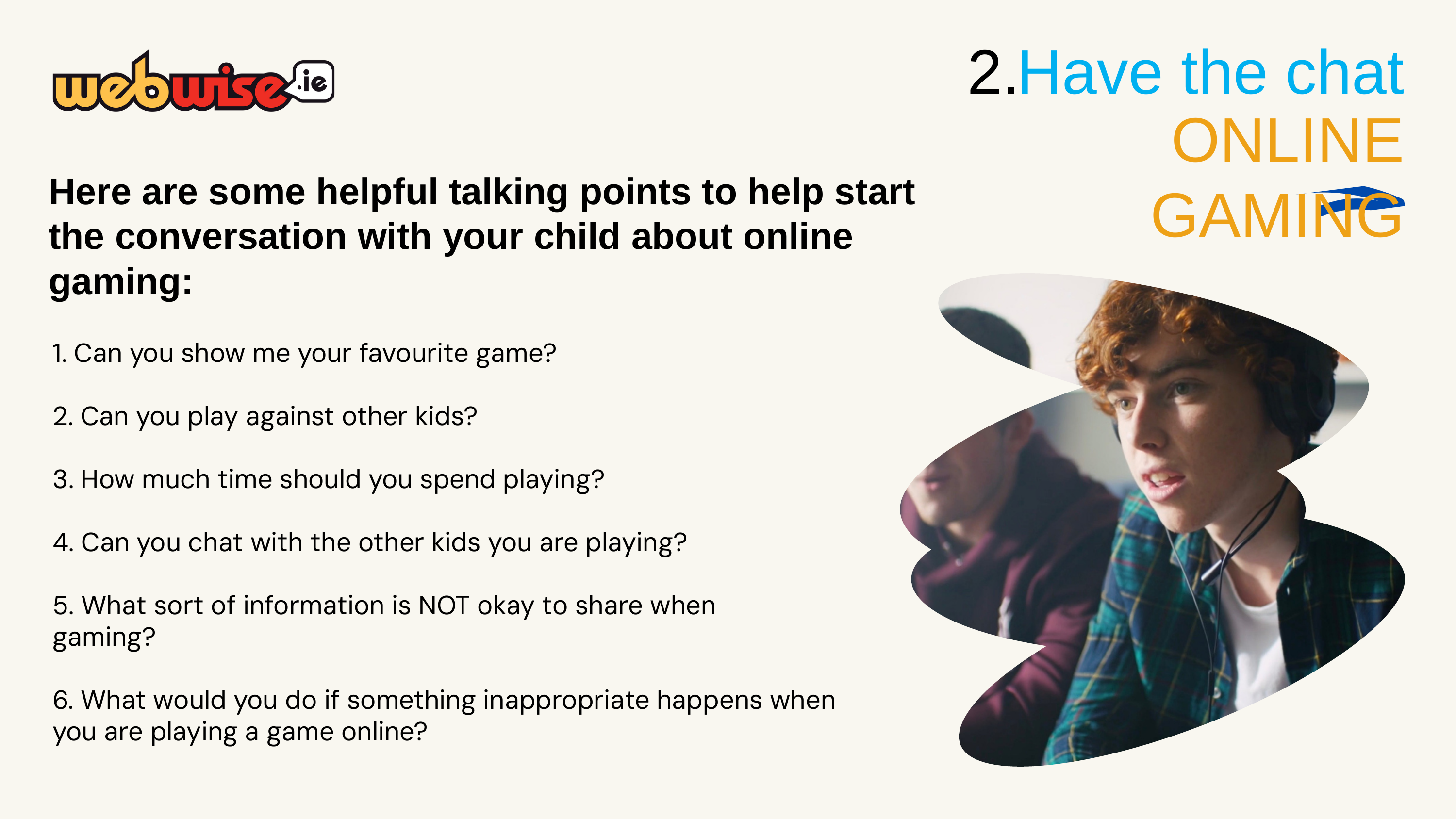

Have the chat

2.

ONLINE GAMING
Here are some helpful talking points to help start the conversation with your child about online gaming:

1. Can you show me your favourite game?

2. Can you play against other kids?

3. How much time should you spend playing?

4. Can you chat with the other kids you are playing?

5. What sort of information is NOT okay to share when            gaming?

6. What would you do if something inappropriate happens when you are playing a game online?